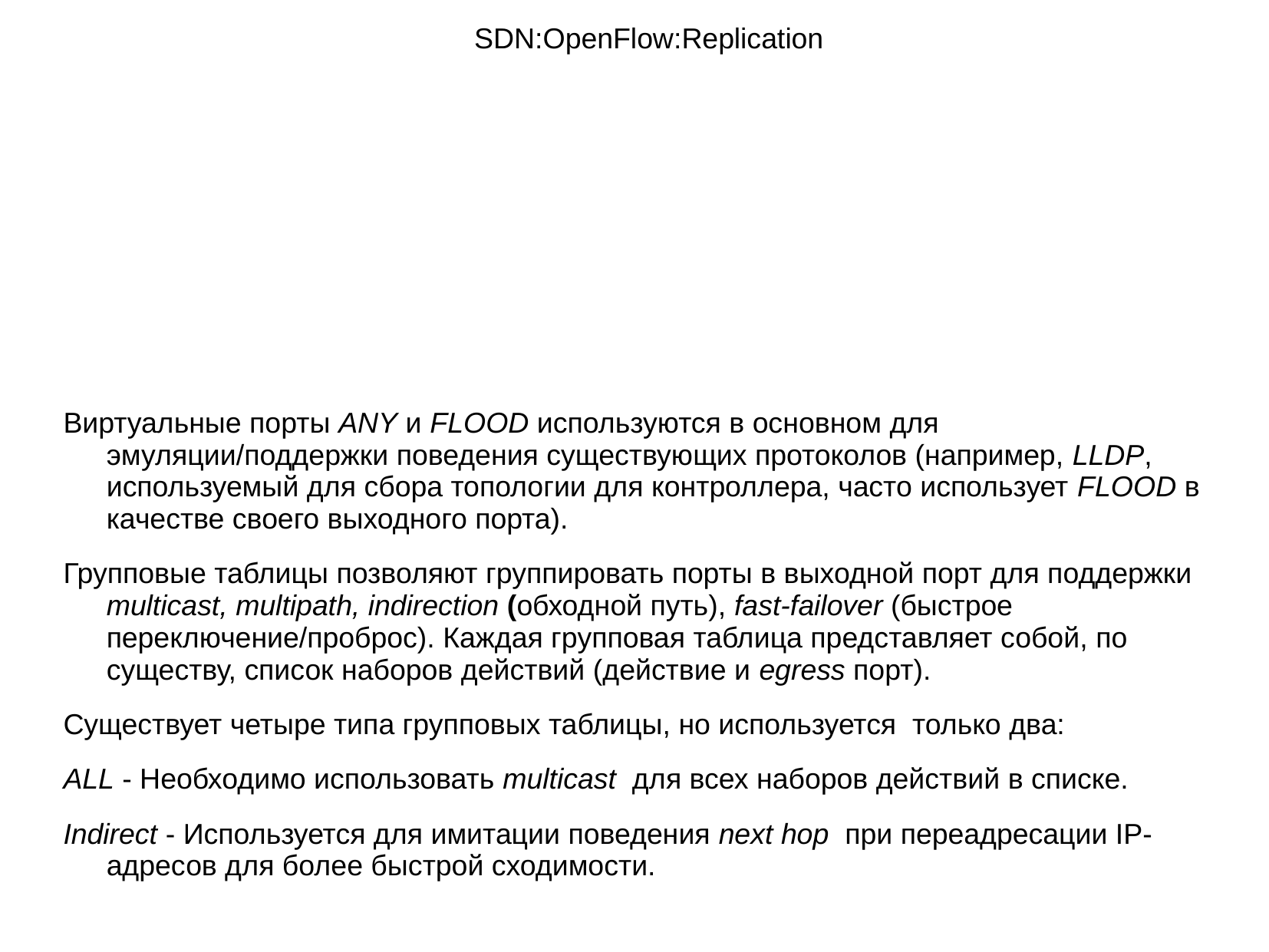

# SDN:OpenFlow:Replication
Виртуальные порты ANY и FLOOD используются в основном для эмуляции/поддержки поведения существующих протоколов (например, LLDP, используемый для сбора топологии для контроллера, часто использует FLOOD в качестве своего выходного порта).
Групповые таблицы позволяют группировать порты в выходной порт для поддержки multicast, multipath, indirection (обходной путь), fast-failover (быстрое переключение/проброс). Каждая групповая таблица представляет собой, по существу, список наборов действий (действие и egress порт).
Существует четыре типа групповых таблицы, но используется  только два:
ALL - Необходимо использовать multicast  для всех наборов действий в списке.
Indirect - Используется для имитации поведения next hop  при переадресации IP-адресов для более быстрой сходимости.